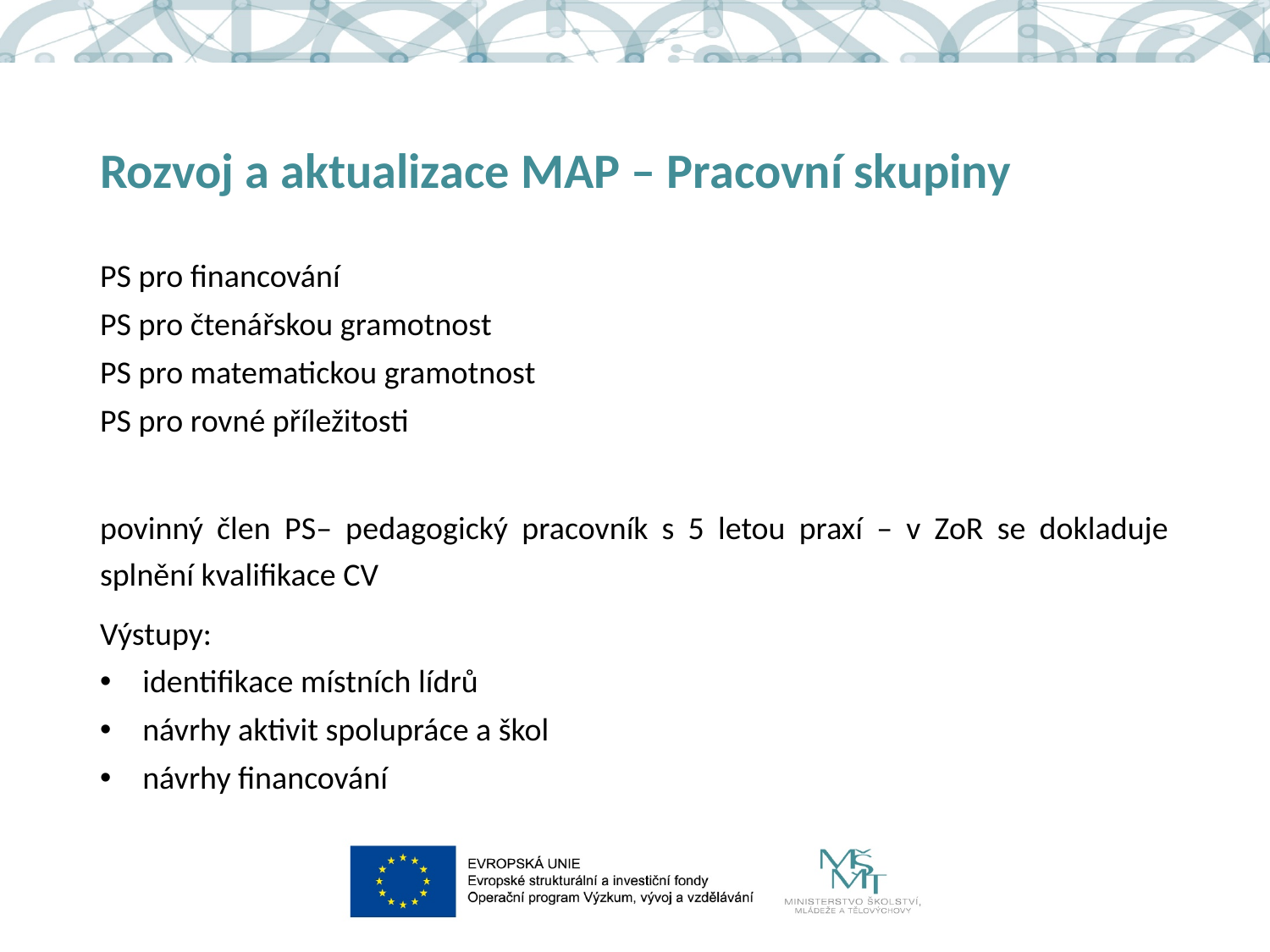

# Rozvoj a aktualizace MAP – Pracovní skupiny
PS pro financování
PS pro čtenářskou gramotnost
PS pro matematickou gramotnost
PS pro rovné příležitosti

povinný člen PS– pedagogický pracovník s 5 letou praxí – v ZoR se dokladuje splnění kvalifikace CV
Výstupy:
identifikace místních lídrů
návrhy aktivit spolupráce a škol
návrhy financování